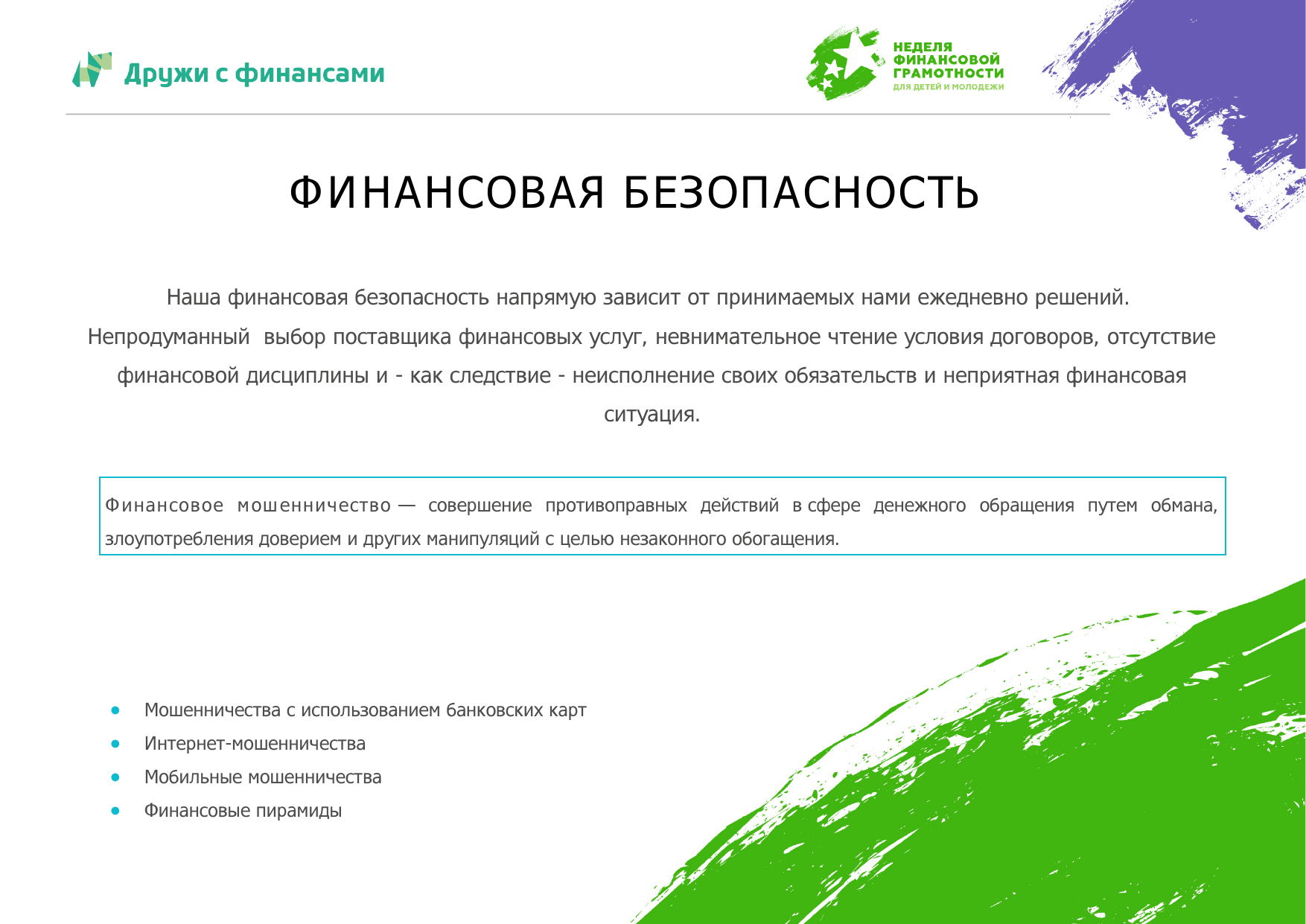

ФИНАНСОВАЯ БЕЗОПАСНОСТЬ
Наша финансовая безопасность напрямую зависит от принимаемых нами ежедневно решений.
Непродуманный  выбор поставщика финансовых услуг, невнимательное чтение условия договоров, отсутствие финансовой дисциплины и - как следствие - неисполнение своих обязательств и неприятная финансовая ситуация.
Финансовое мошенничество — совершение противоправных действий в сфере денежного обращения путем обмана, злоупотребления доверием и других манипуляций с целью незаконного обогащения.
Мошенничества с использованием банковских карт
Интернет-мошенничества
Мобильные мошенничества
Финансовые пирамиды